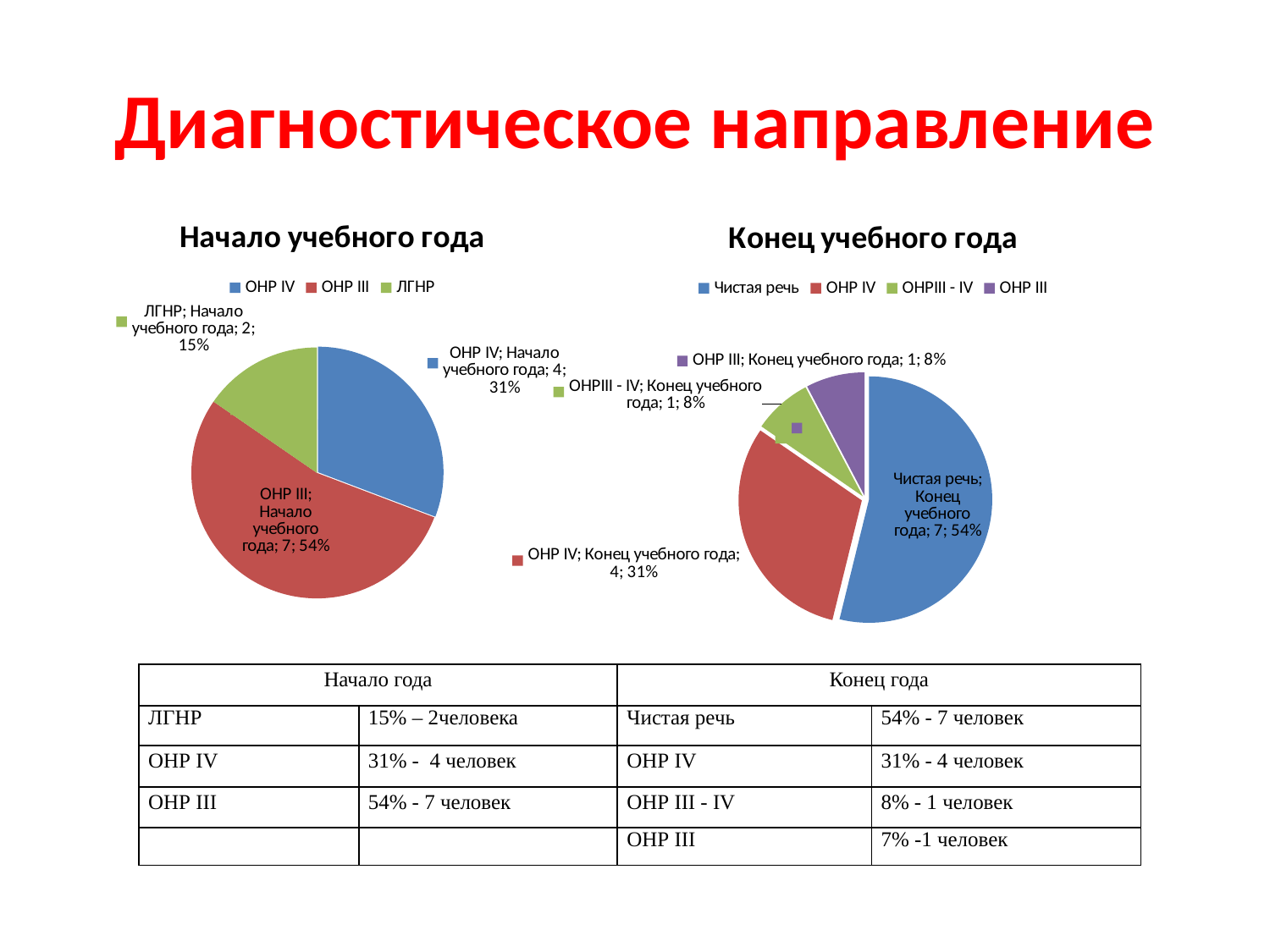

# Диагностическое направление

### Chart:

| Category | Начало учебного года |
|---|---|
| ОНР IV | 4.0 |
| ОНР III | 7.0 |
| ЛГНР | 2.0 |

### Chart:

| Category | Конец учебного года |
|---|---|
| Чистая речь | 7.0 |
| ОНР IV | 4.0 |
| ОНРIII - IV | 1.0 |
| ОНР III | 1.0 |
| Начало года |  | Конец года |  |
| --- | --- | --- | --- |
| ЛГНР | 15% – 2человека | Чистая речь | 54% - 7 человек |
| ОНР IV | 31% - 4 человек | ОНР IV | 31% - 4 человек |
| ОНР III | 54% - 7 человек | ОНР III - IV | 8% - 1 человек |
|  |  | ОНР III | 7% -1 человек |